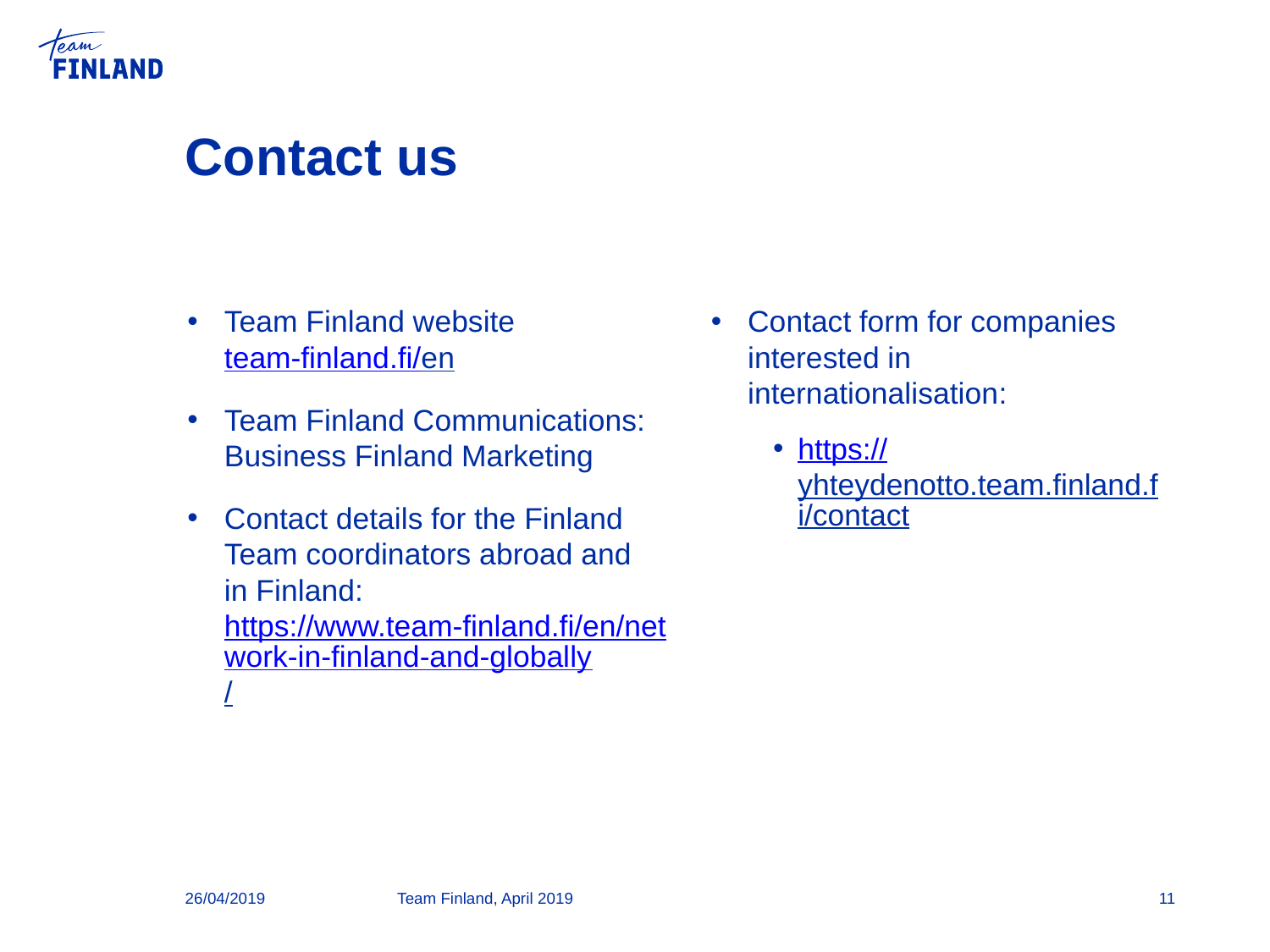

# Contact us
Contact form for companies interested in internationalisation:
https://yhteydenotto.team.finland.fi/contact
Team Finland website team-finland.fi/en
Team Finland Communications: Business Finland Marketing
Contact details for the Finland Team coordinators abroad and
in Finland:
https://www.team-finland.fi/en/network-in-finland-and-globally/
26/04/2019
11
Team Finland, April 2019